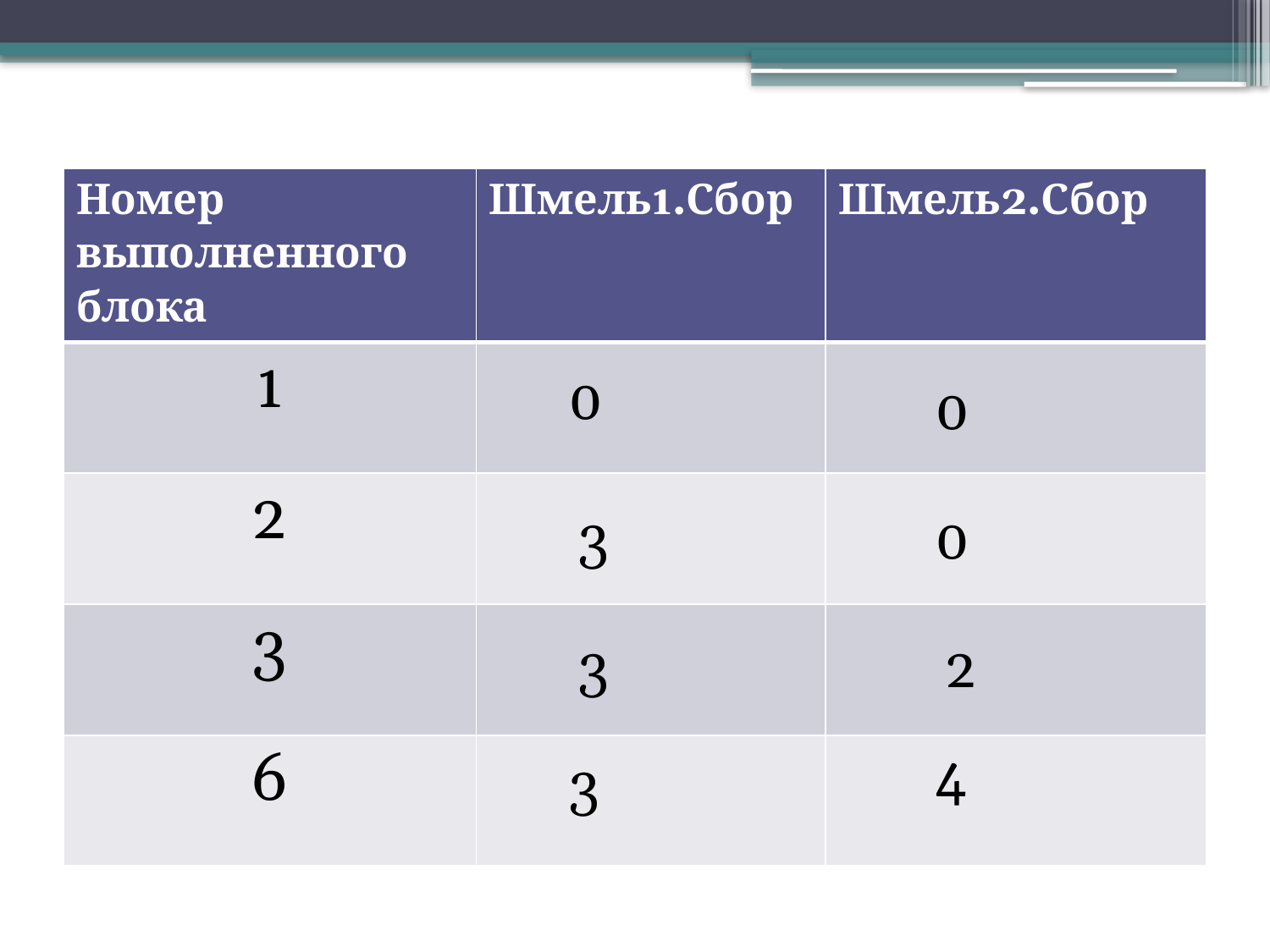

#
| Номер выполненного блока | Шмель1.Сбор | Шмель2.Сбор |
| --- | --- | --- |
| 1 |  |  |
| 2 |  |  |
| 3 |  |  |
| 6 |  |  |
0
0
3
0
3
2
4
3